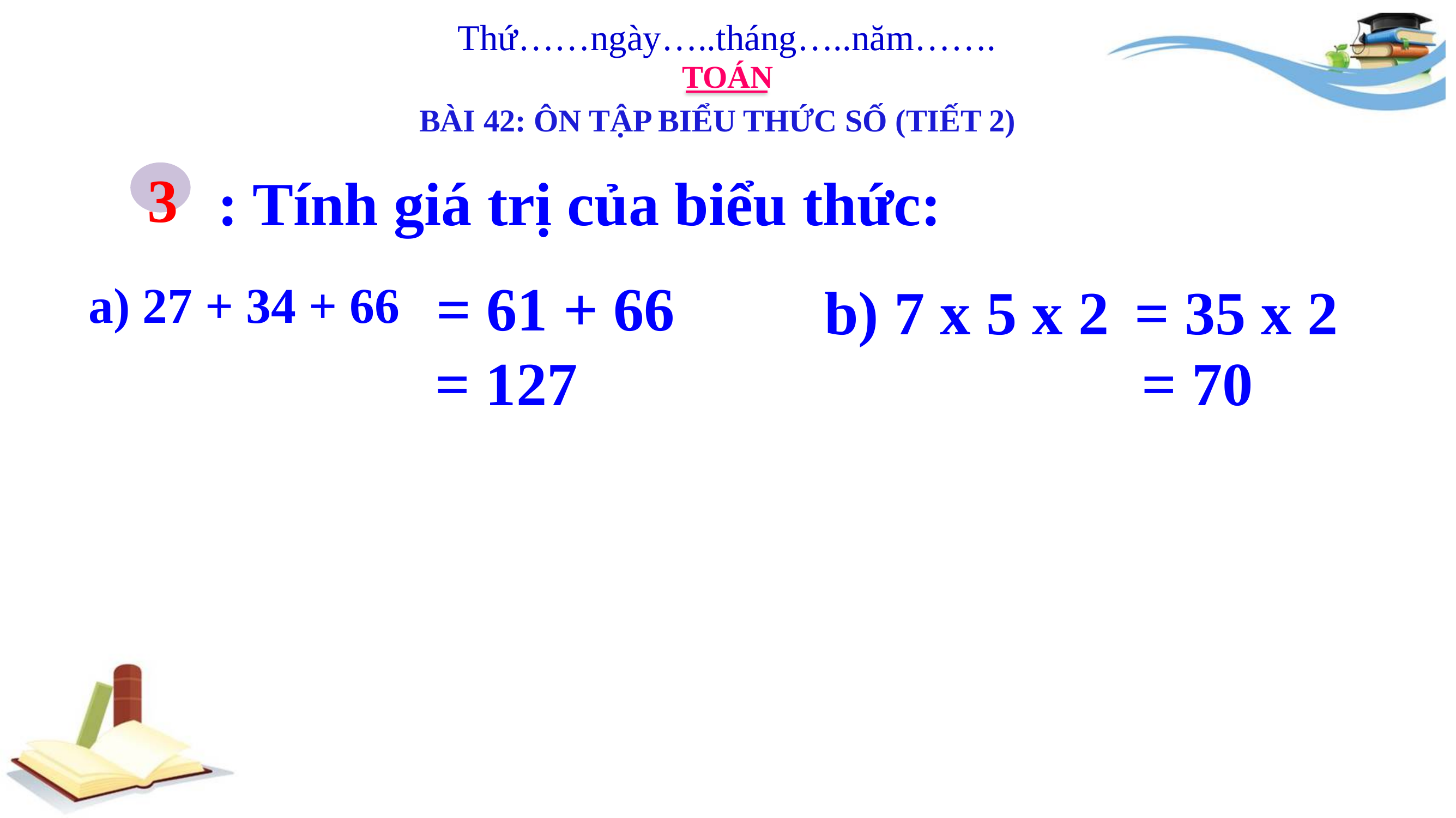

Thứ……ngày…..tháng…..năm…….
TOÁN
BÀI 42: ÔN TẬP BIỂU THỨC SỐ (TIẾT 2)
3

: Tính giá trị của biểu thức:
= 61 + 66
b) 7 x 5 x 2
= 35 x 2
  a) 27 + 34 + 66
 = 127
 = 70